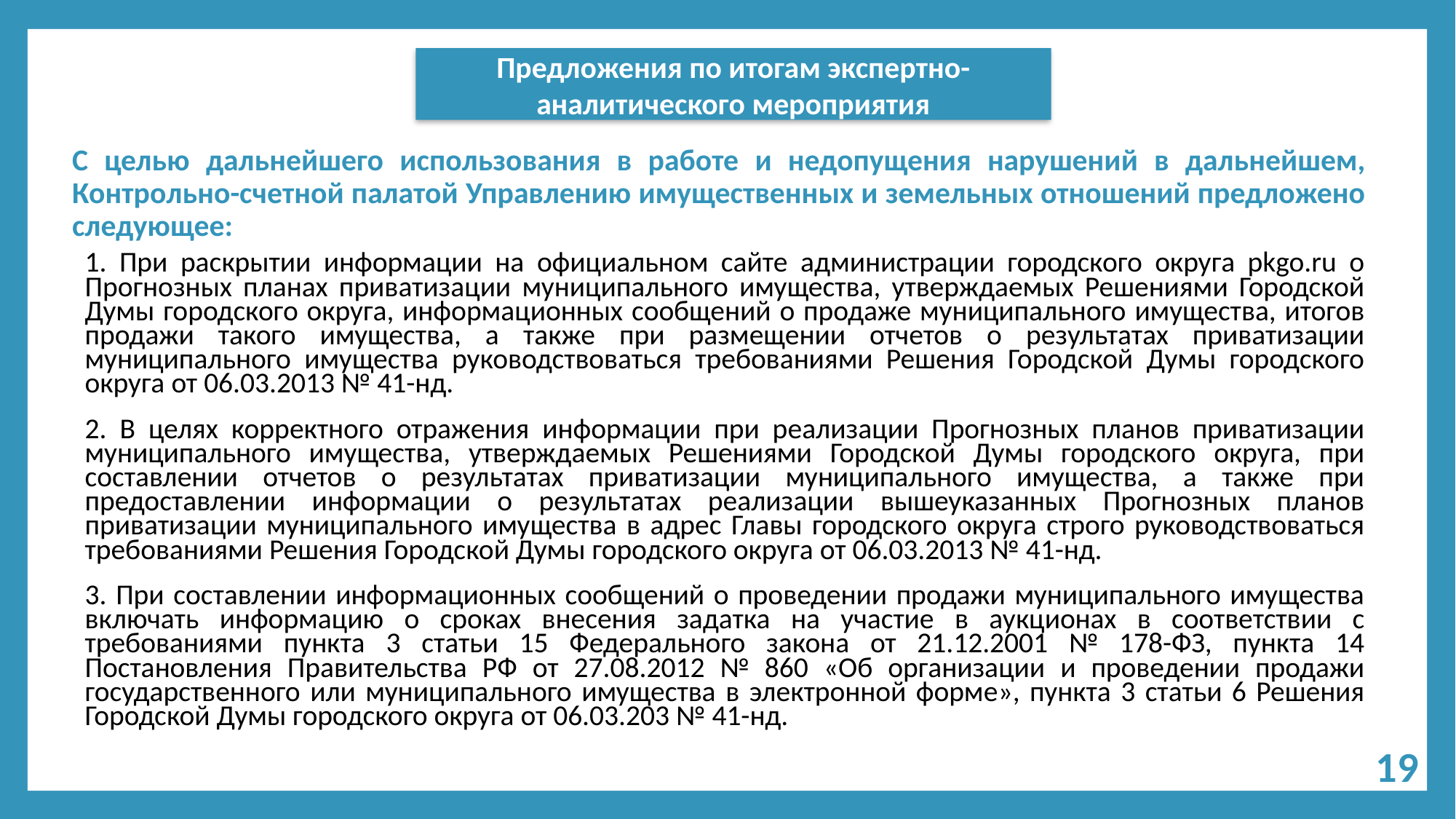

Предложения по итогам экспертно-аналитического мероприятия
С целью дальнейшего использования в работе и недопущения нарушений в дальнейшем, Контрольно-счетной палатой Управлению имущественных и земельных отношений предложено следующее:
1. При раскрытии информации на официальном сайте администрации городского округа pkgo.ru о Прогнозных планах приватизации муниципального имущества, утверждаемых Решениями Городской Думы городского округа, информационных сообщений о продаже муниципального имущества, итогов продажи такого имущества, а также при размещении отчетов о результатах приватизации муниципального имущества руководствоваться требованиями Решения Городской Думы городского округа от 06.03.2013 № 41-нд.
2. В целях корректного отражения информации при реализации Прогнозных планов приватизации муниципального имущества, утверждаемых Решениями Городской Думы городского округа, при составлении отчетов о результатах приватизации муниципального имущества, а также при предоставлении информации о результатах реализации вышеуказанных Прогнозных планов приватизации муниципального имущества в адрес Главы городского округа строго руководствоваться требованиями Решения Городской Думы городского округа от 06.03.2013 № 41-нд.
3. При составлении информационных сообщений о проведении продажи муниципального имущества включать информацию о сроках внесения задатка на участие в аукционах в соответствии с требованиями пункта 3 статьи 15 Федерального закона от 21.12.2001 № 178-ФЗ, пункта 14 Постановления Правительства РФ от 27.08.2012 № 860 «Об организации и проведении продажи государственного или муниципального имущества в электронной форме», пункта 3 статьи 6 Решения Городской Думы городского округа от 06.03.203 № 41-нд.

19